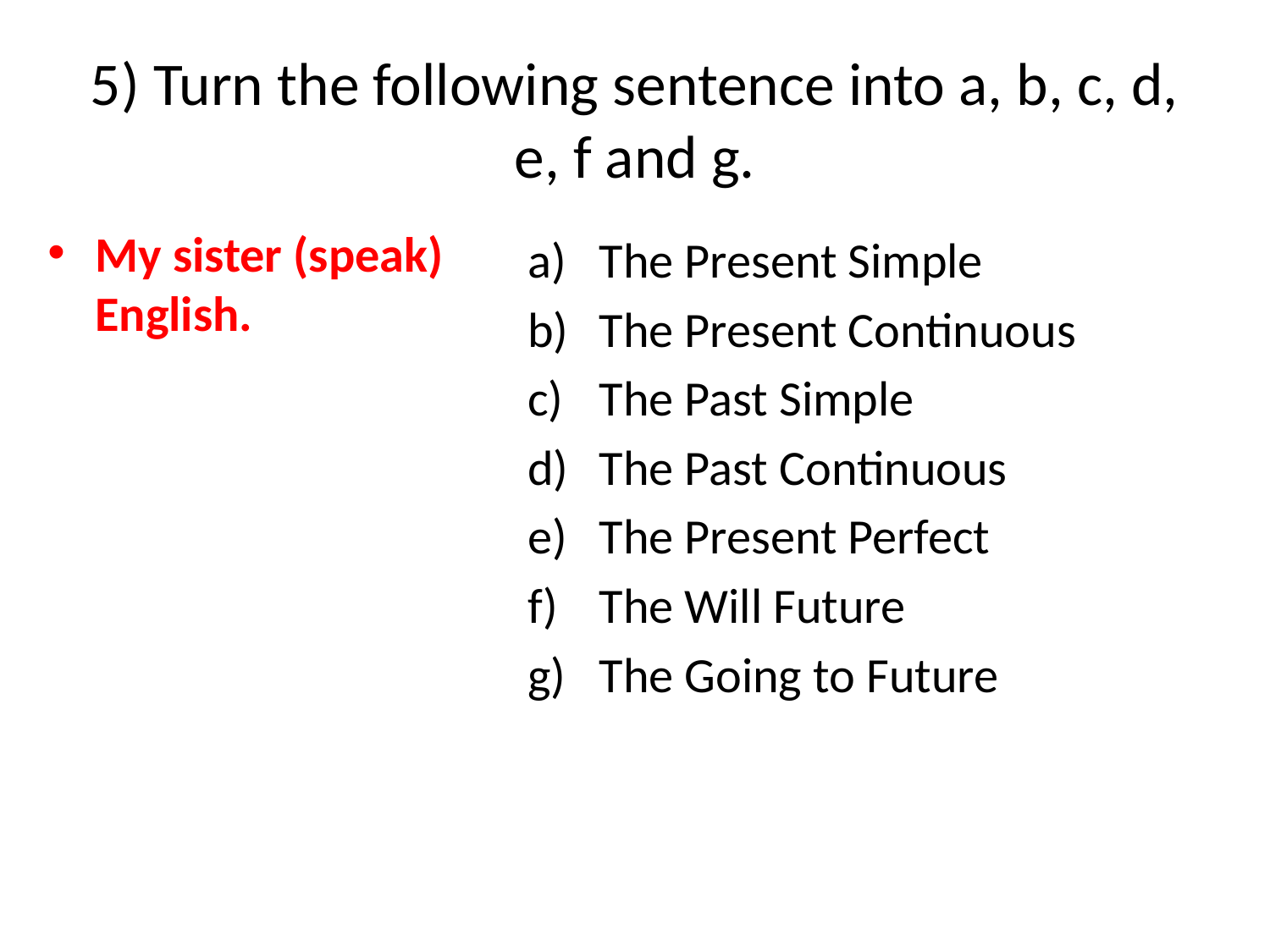

# 5) Turn the following sentence into a, b, c, d, e, f and g.
My sister (speak) English.
The Present Simple
The Present Continuous
The Past Simple
The Past Continuous
The Present Perfect
The Will Future
The Going to Future